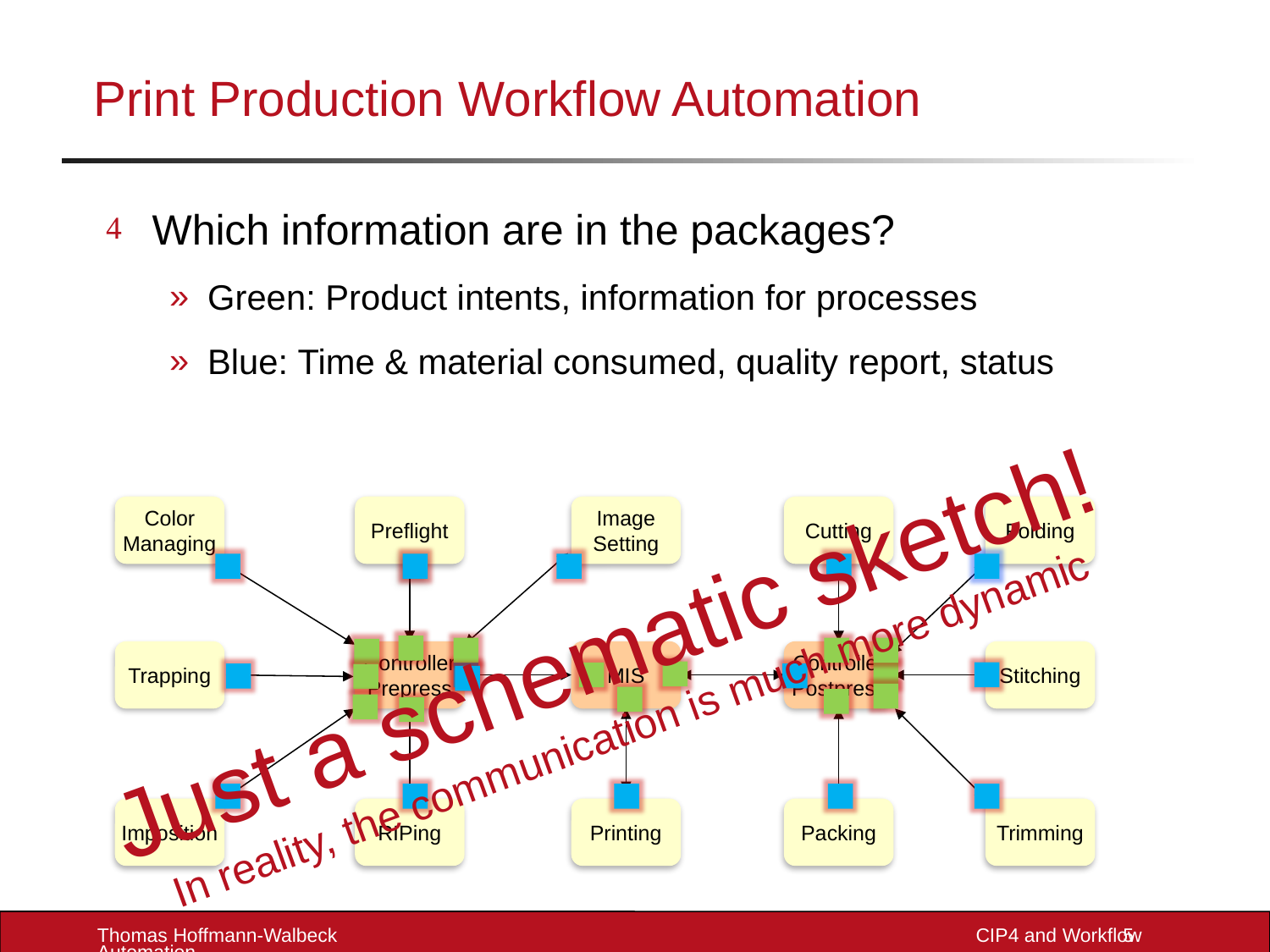

Print Production Workflow Automation
Which information are in the packages?
Green: Product intents, information for processes
Blue: Time & material consumed, quality report, status
Color
Managing
Preflight
Image
Setting
Cutting
Folding

Just a schematic sketch!
In reality, the communication is much more dynamic

Trapping
Controller
Prepress
MIS
Controller
Postpress
Stitching

Imposition
RIPing
Printing
Packing
Trimming